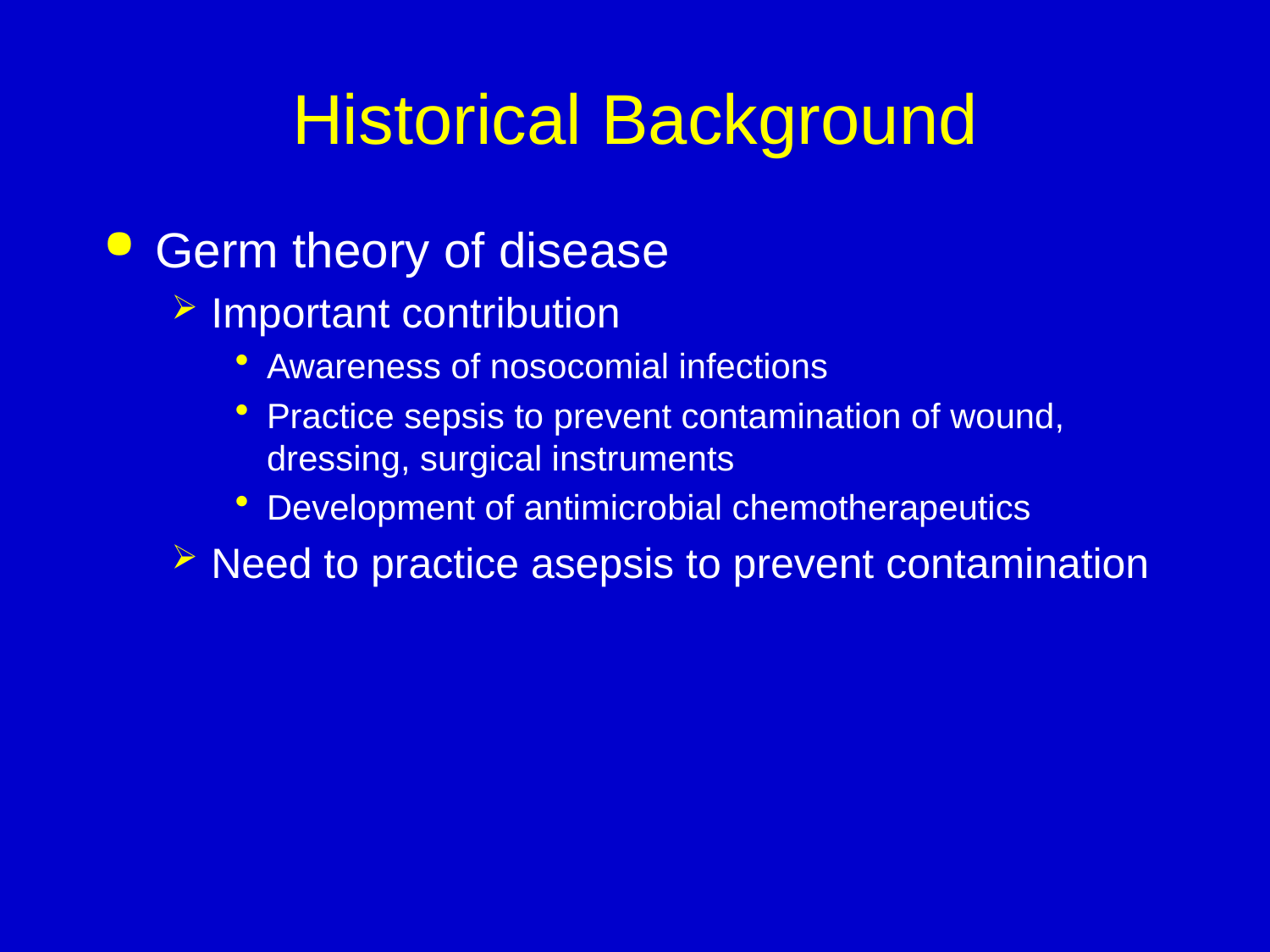

# Historical Background
Germ theory of disease
Important contribution
Awareness of nosocomial infections
Practice sepsis to prevent contamination of wound, dressing, surgical instruments
Development of antimicrobial chemotherapeutics
Need to practice asepsis to prevent contamination